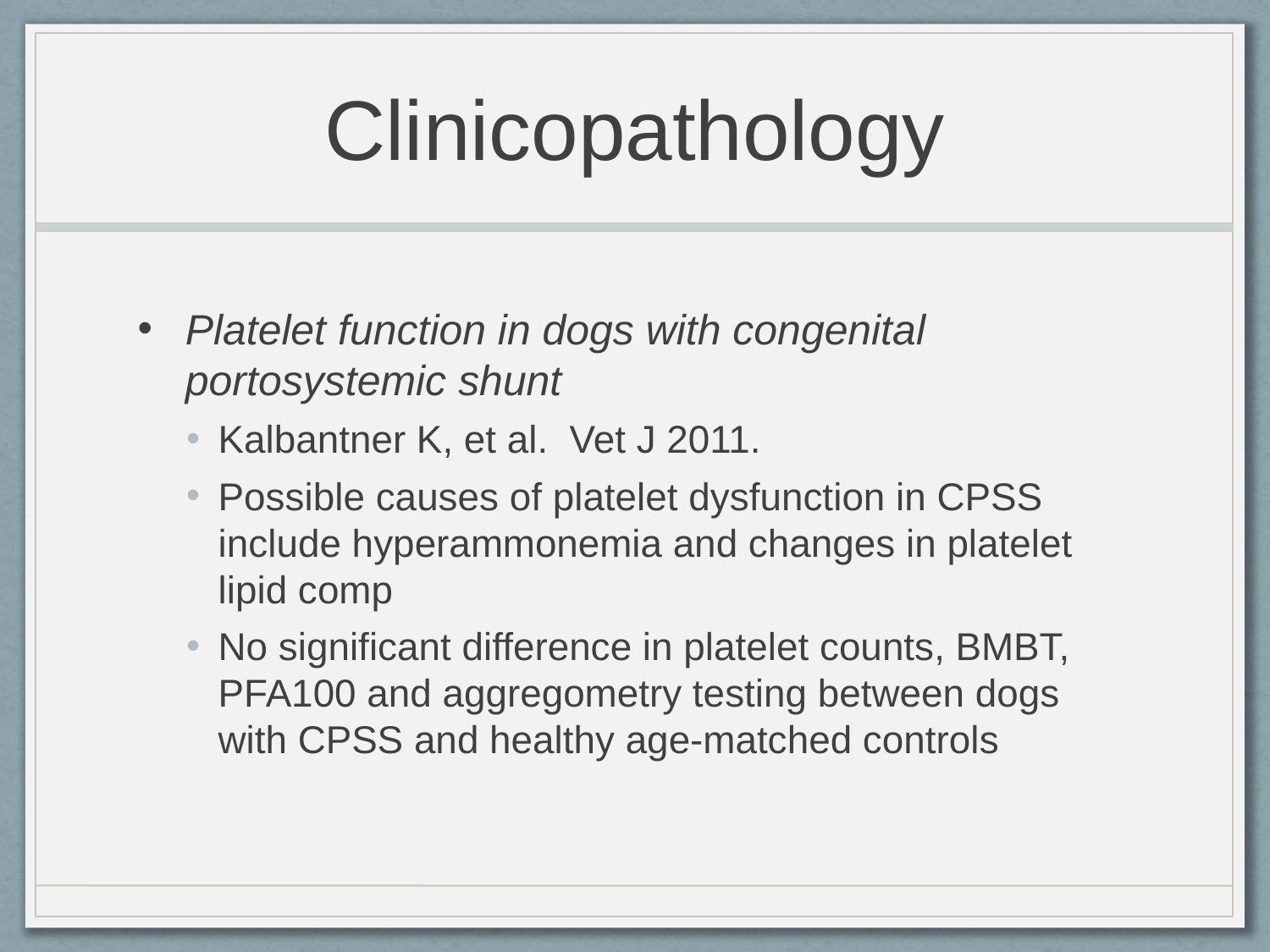

# Clinicopathology
Platelet function in dogs with congenital portosystemic shunt
Kalbantner K, et al.  Vet J 2011.
Possible causes of platelet dysfunction in CPSS include hyperammonemia and changes in platelet lipid comp
No significant difference in platelet counts, BMBT, PFA100 and aggregometry testing between dogs with CPSS and healthy age-matched controls